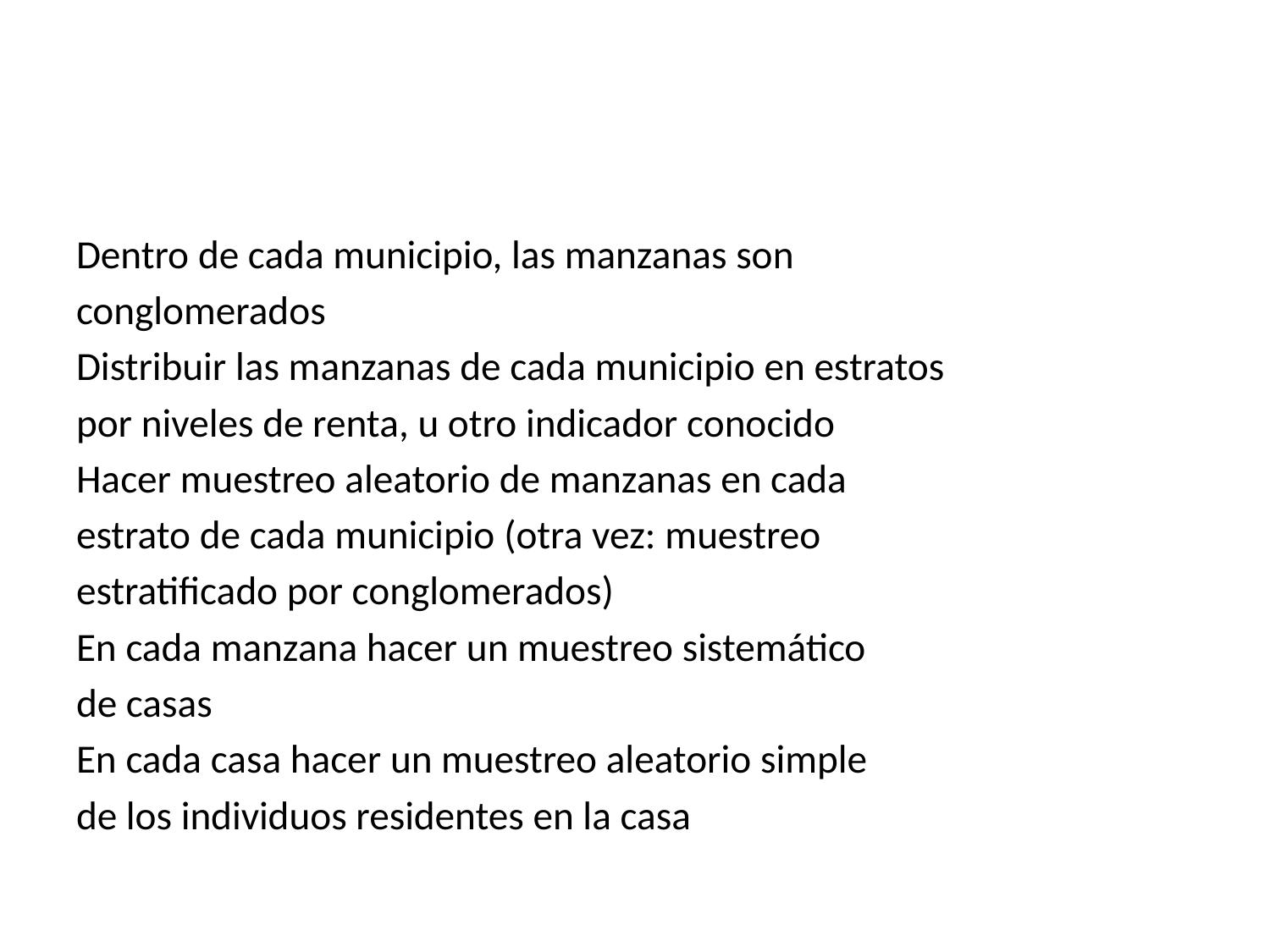

Dentro de cada municipio, las manzanas son
conglomerados
Distribuir las manzanas de cada municipio en estratos
por niveles de renta, u otro indicador conocido
Hacer muestreo aleatorio de manzanas en cada
estrato de cada municipio (otra vez: muestreo
estratificado por conglomerados)
En cada manzana hacer un muestreo sistemático
de casas
En cada casa hacer un muestreo aleatorio simple
de los individuos residentes en la casa